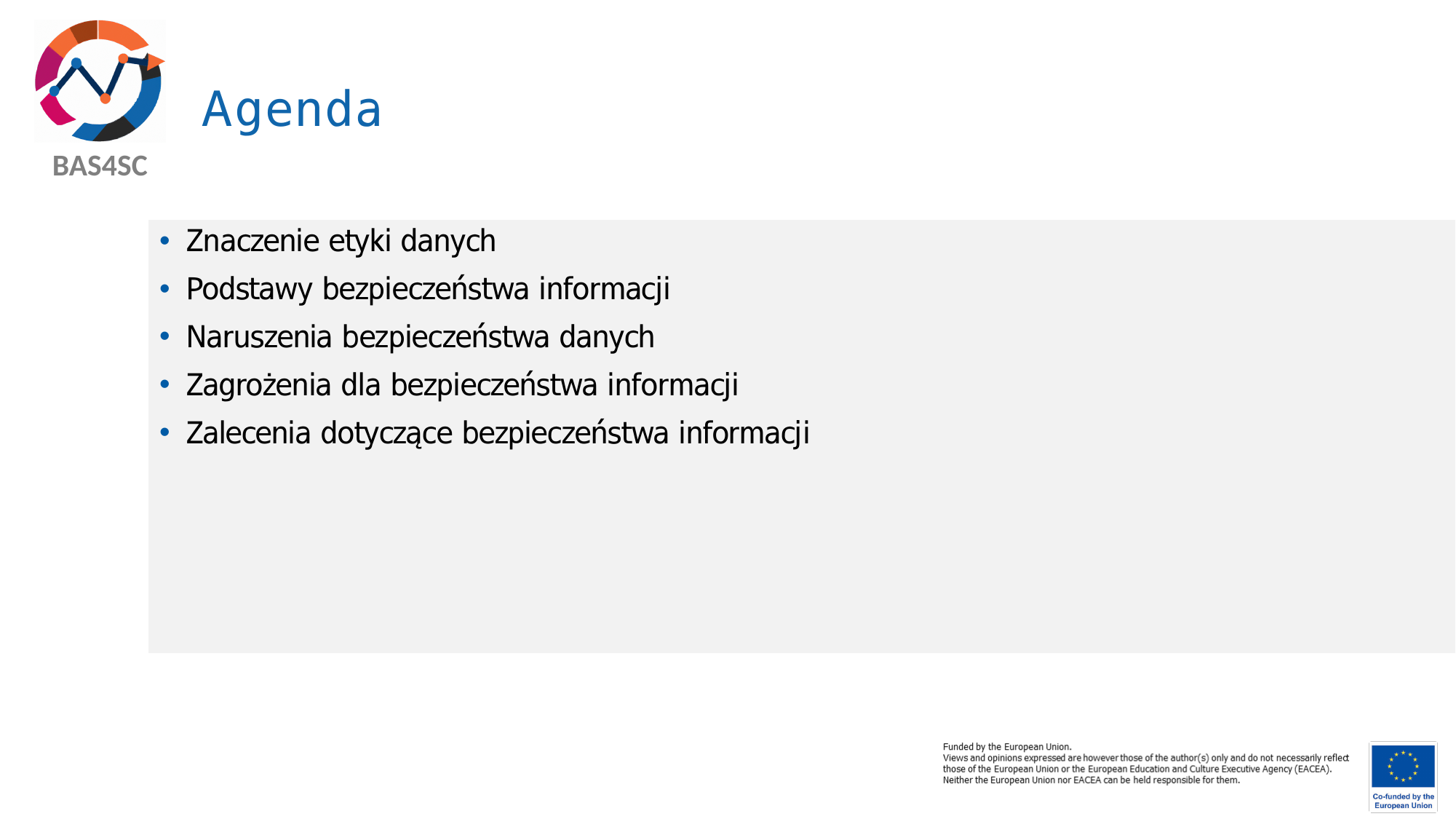

# Agenda
Znaczenie etyki danych
Podstawy bezpieczeństwa informacji
Naruszenia bezpieczeństwa danych
Zagrożenia dla bezpieczeństwa informacji
Zalecenia dotyczące bezpieczeństwa informacji